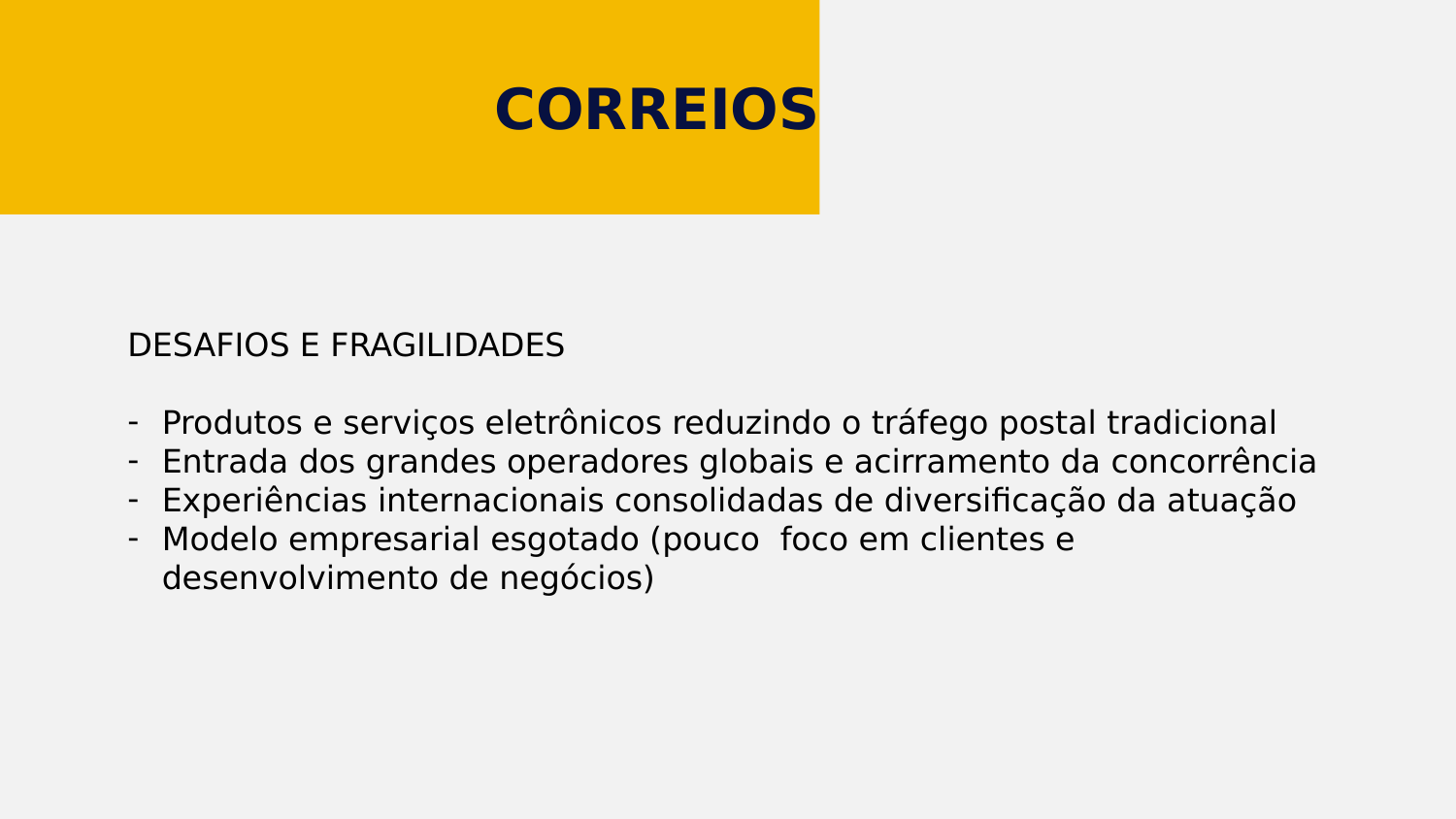

CORREIOS
DESAFIOS E FRAGILIDADES

Produtos e serviços eletrônicos reduzindo o tráfego postal tradicional
Entrada dos grandes operadores globais e acirramento da concorrência
Experiências internacionais consolidadas de diversificação da atuação
Modelo empresarial esgotado (pouco  foco em clientes e desenvolvimento de negócios)